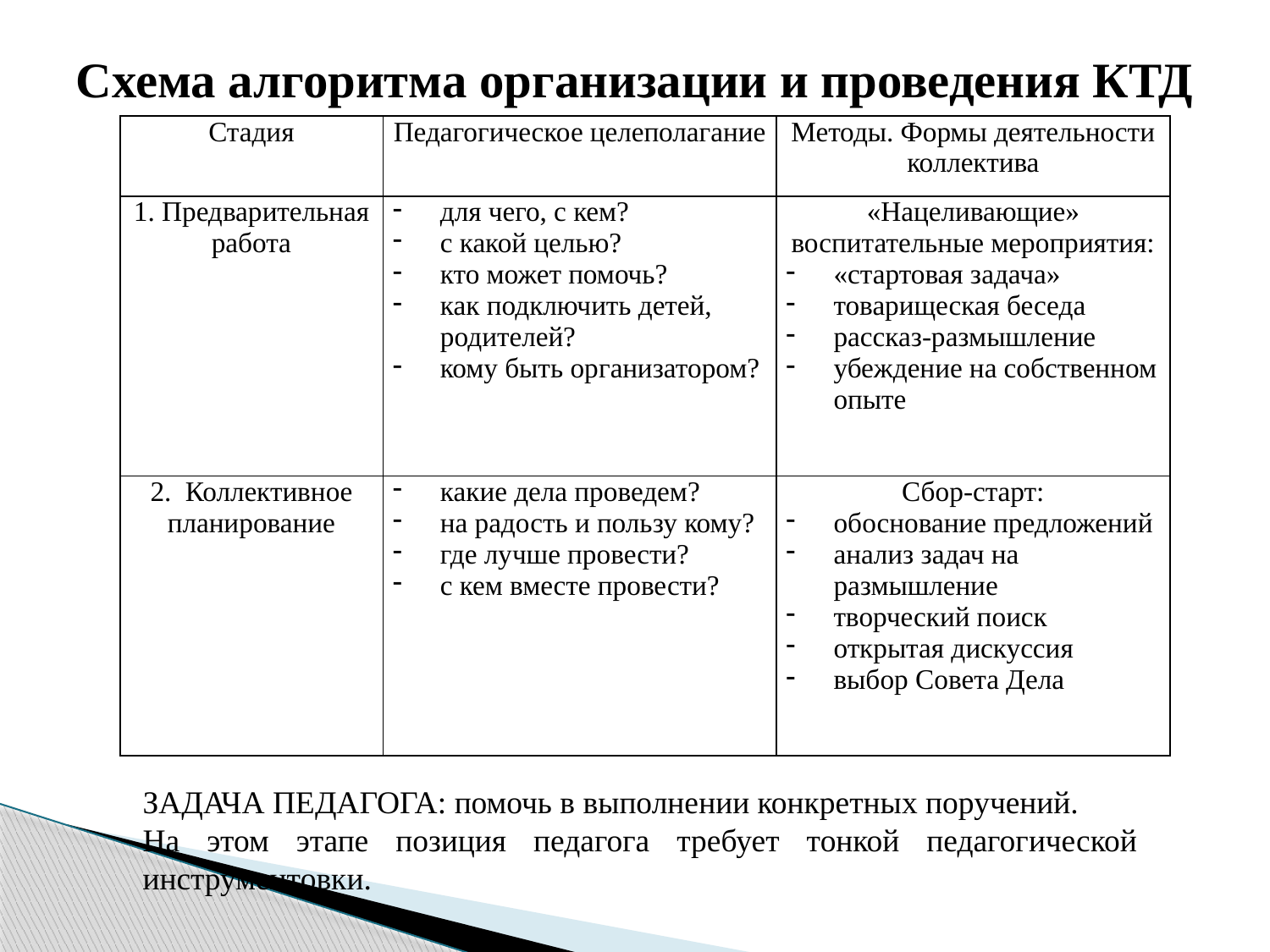

# Схема алгоритма организации и проведения КТД
| Стадия | Педагогическое целеполагание | Методы. Формы деятельности коллектива |
| --- | --- | --- |
| 1. Предварительная работа | для чего, с кем? с какой целью? кто может помочь? как подключить детей, родителей? кому быть организатором? | «Нацеливающие» воспитательные мероприятия: «стартовая задача» товарищеская беседа рассказ-размышление убеждение на собственном опыте |
| 2. Коллективное планирование | какие дела проведем? на радость и пользу кому? где лучше провести? с кем вместе провести? | Сбор-старт: обоснование предложений анализ задач на размышление творческий поиск открытая дискуссия выбор Совета Дела |
ЗАДАЧА ПЕДАГОГА: помочь в выполнении конкретных поручений.
На этом этапе позиция педагога требует тонкой педагогической инструментовки.